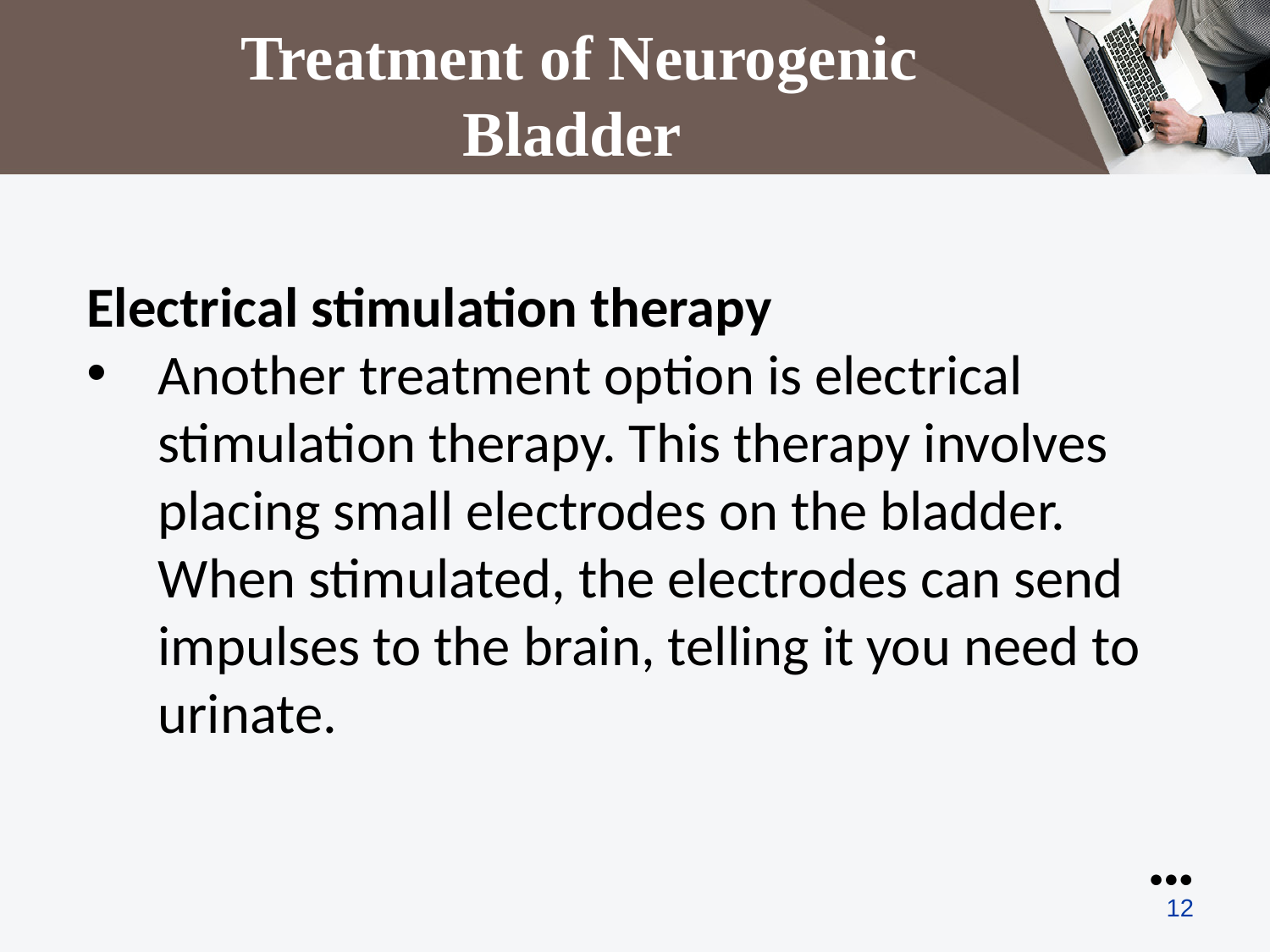

Treatment of Neurogenic
Bladder

Electrical stimulation therapy
Another treatment option is electrical stimulation therapy. This therapy involves placing small electrodes on the bladder. When stimulated, the electrodes can send impulses to the brain, telling it you need to urinate.
●●●
12